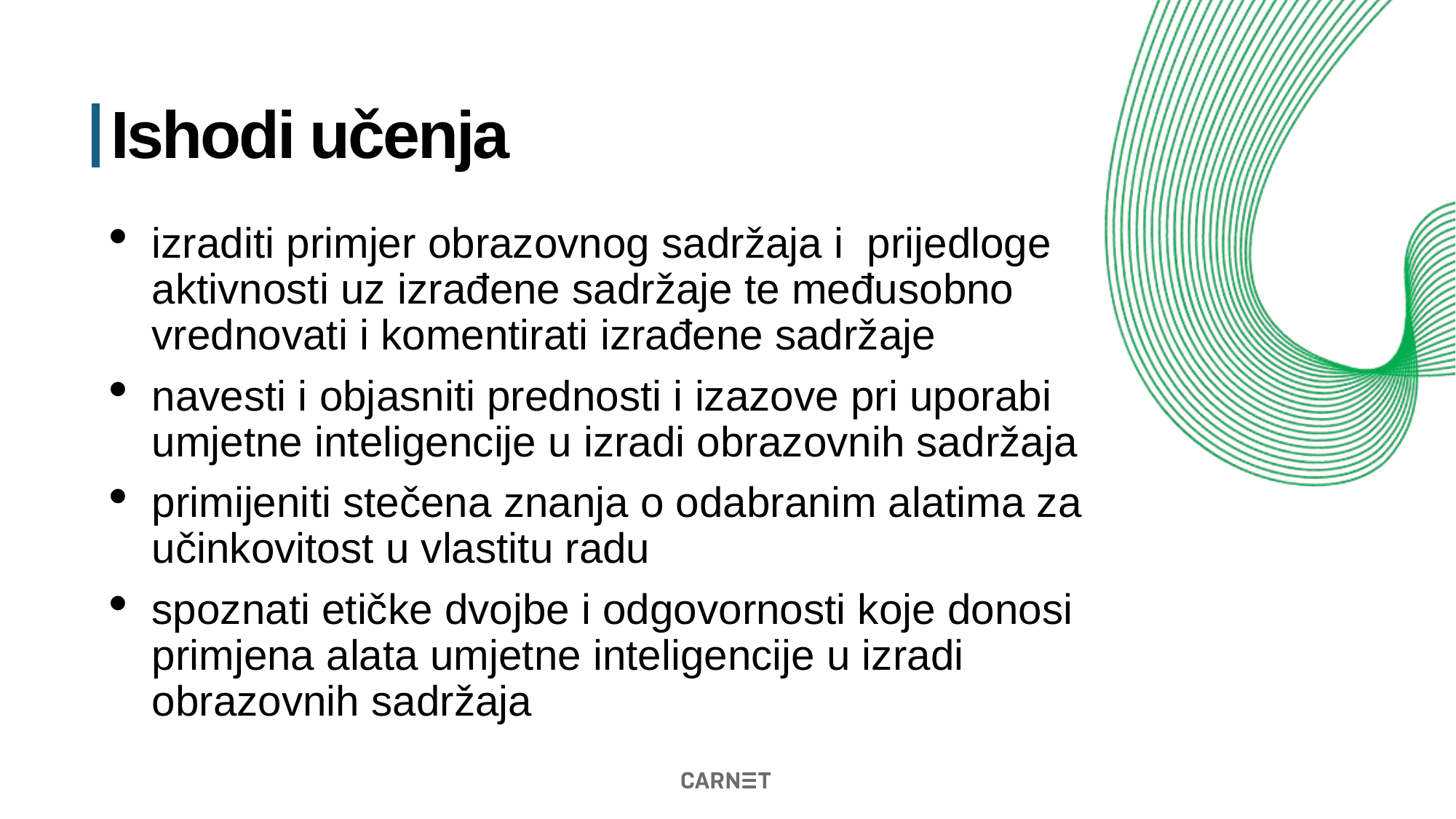

# Ishodi učenja
izraditi primjer obrazovnog sadržaja i  prijedloge aktivnosti uz izrađene sadržaje te međusobno vrednovati i komentirati izrađene sadržaje
navesti i objasniti prednosti i izazove pri uporabi umjetne inteligencije u izradi obrazovnih sadržaja
primijeniti stečena znanja o odabranim alatima za učinkovitost u vlastitu radu
spoznati etičke dvojbe i odgovornosti koje donosi primjena alata umjetne inteligencije u izradi obrazovnih sadržaja